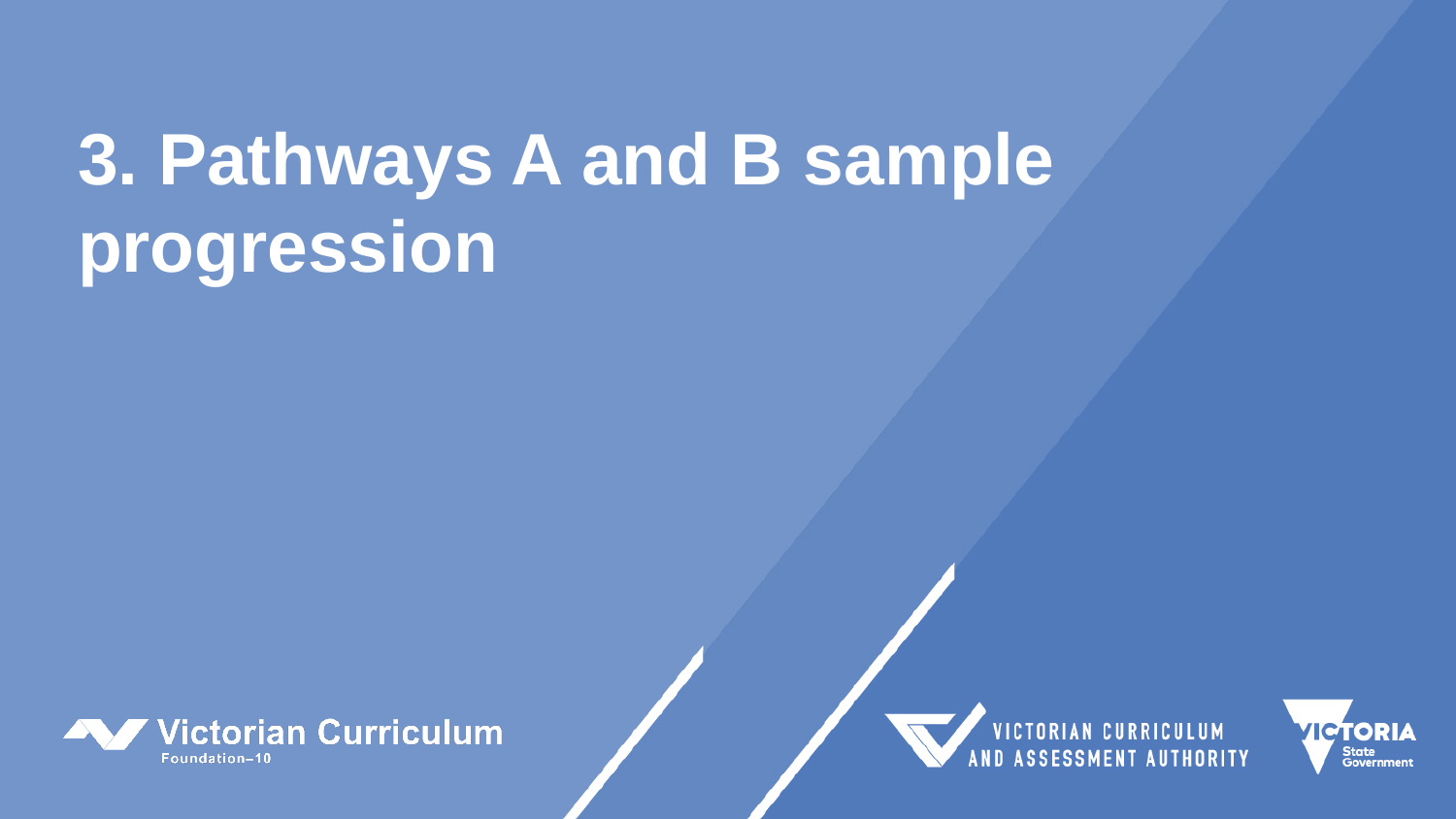

# 3. Pathways A and B sample progression